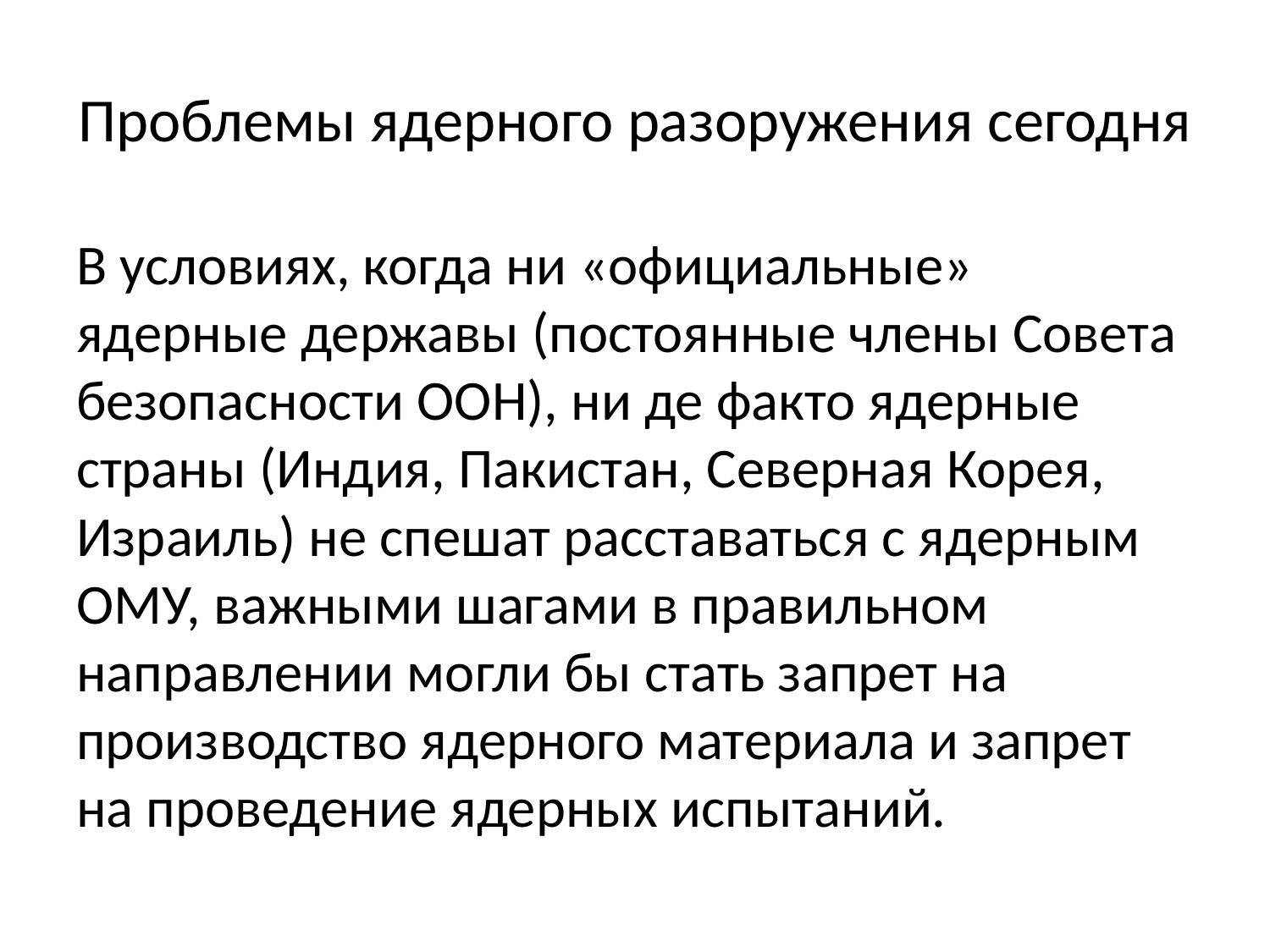

# Проблемы ядерного разоружения сегодня
В условиях, когда ни «официальные» ядерные державы (постоянные члены Совета безопасности ООН), ни де факто ядерные страны (Индия, Пакистан, Северная Корея, Израиль) не спешат расставаться с ядерным ОМУ, важными шагами в правильном направлении могли бы стать запрет на производство ядерного материала и запрет на проведение ядерных испытаний.